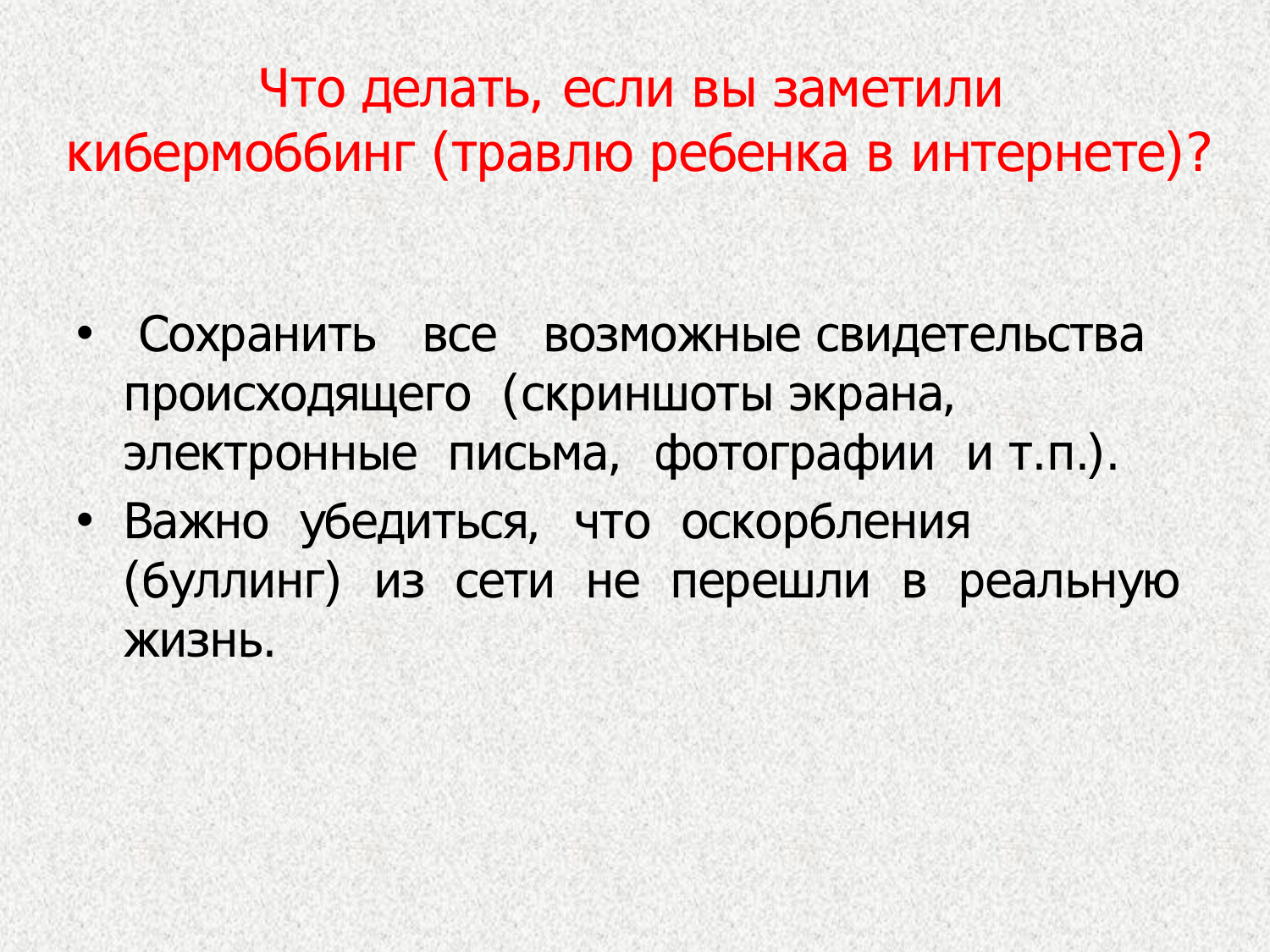

# Что делать, если вы заметили кибермоббинг (травлю ребенка в интернете)?
 Сохранить   все   возможные свидетельства  происходящего  (скриншоты экрана, электронные  письма,  фотографии  и т.п.).
Важно  убедиться,  что  оскорбления (буллинг)  из  сети  не  перешли  в  реальную жизнь.